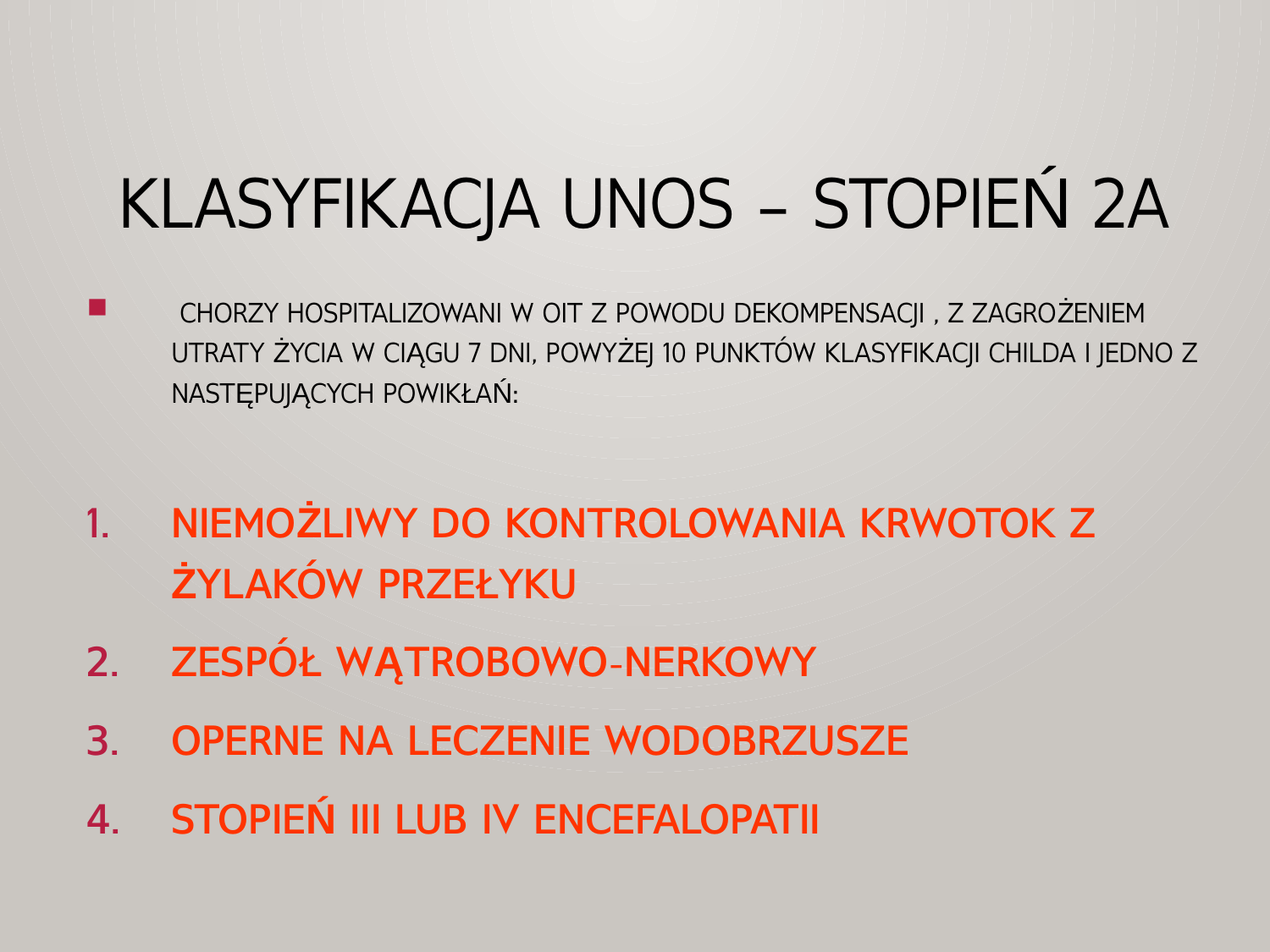

# KLASYFIKACJA UNOS – STOPIEŃ 2A
 chorzy hospitalizowani w OIT z powodu dekompensacji , z zagrożeniem utraty życia w ciągu 7 dni, powyżej 10 punktów klasyfikacji Childa i jedno z następujących powikłań:

Niemożliwy do kontrolowania krwotok z żylaków przełyku
Zespół wątrobowo-nerkowy
Operne na leczenie wodobrzusze
Stopień III lub IV encefalopatii